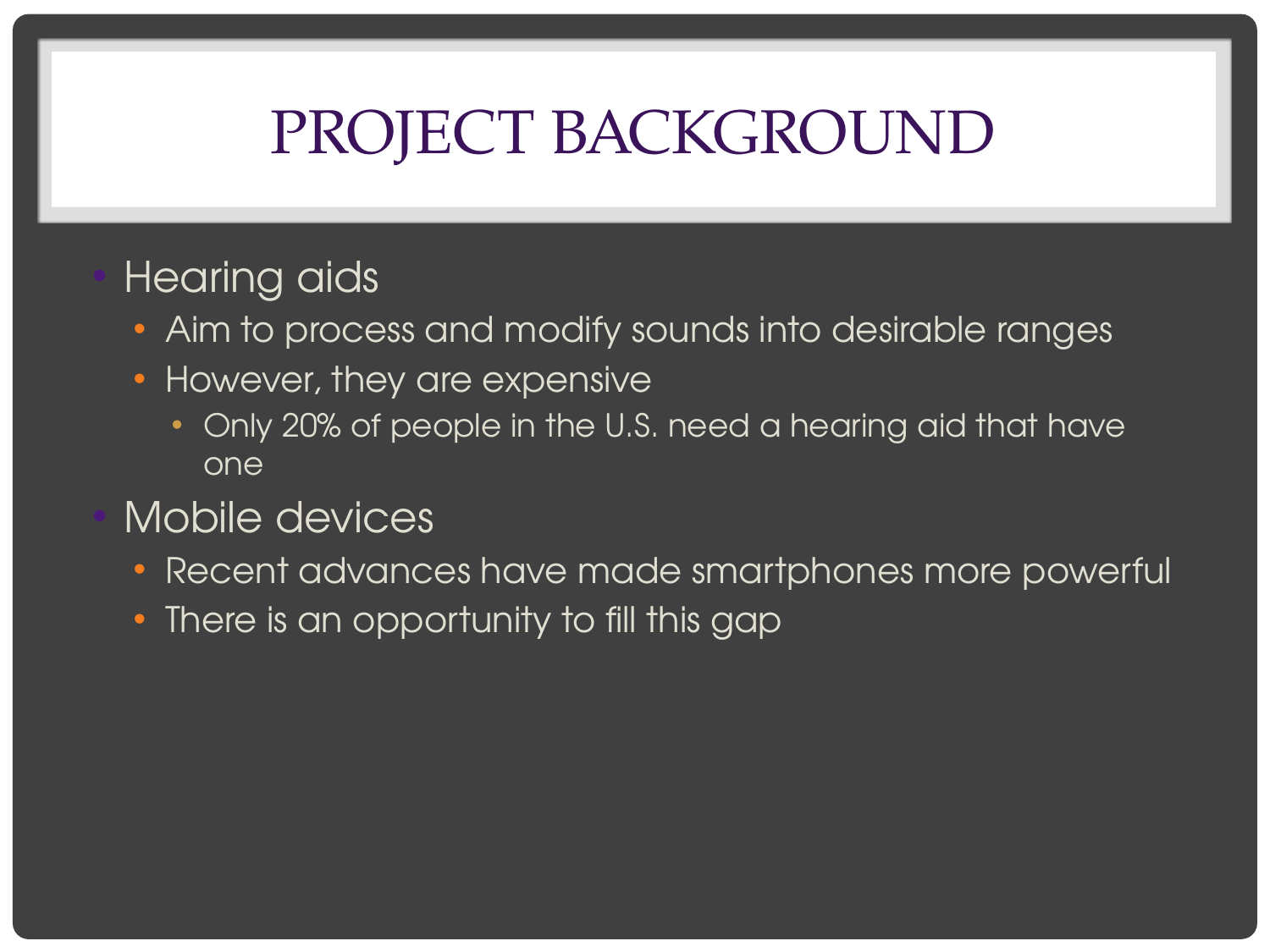

# Project background
Hearing aids
Aim to process and modify sounds into desirable ranges
However, they are expensive
Only 20% of people in the U.S. need a hearing aid that have one
Mobile devices
Recent advances have made smartphones more powerful
There is an opportunity to fill this gap